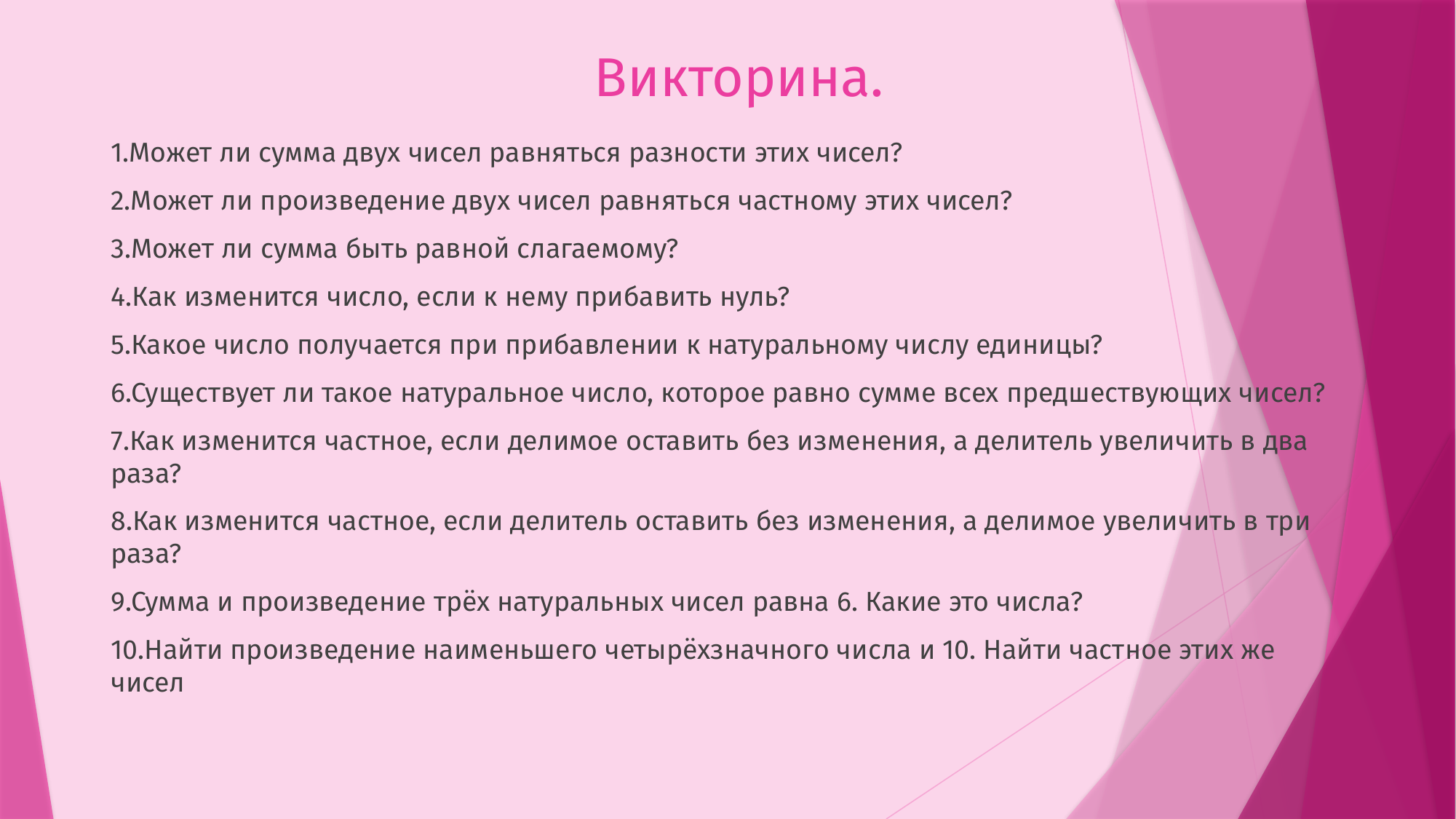

# Викторина.
1.Может ли сумма двух чисел равняться разности этих чисел?
2.Может ли произведение двух чисел равняться частному этих чисел?
3.Может ли сумма быть равной слагаемому?
4.Как изменится число, если к нему прибавить нуль?
5.Какое число получается при прибавлении к натуральному числу единицы?
6.Существует ли такое натуральное число, которое равно сумме всех предшествующих чисел?
7.Как изменится частное, если делимое оставить без изменения, а делитель увеличить в два раза?
8.Как изменится частное, если делитель оставить без изменения, а делимое увеличить в три раза?
9.Сумма и произведение трёх натуральных чисел равна 6. Какие это числа?
10.Найти произведение наименьшего четырёхзначного числа и 10. Найти частное этих же чисел